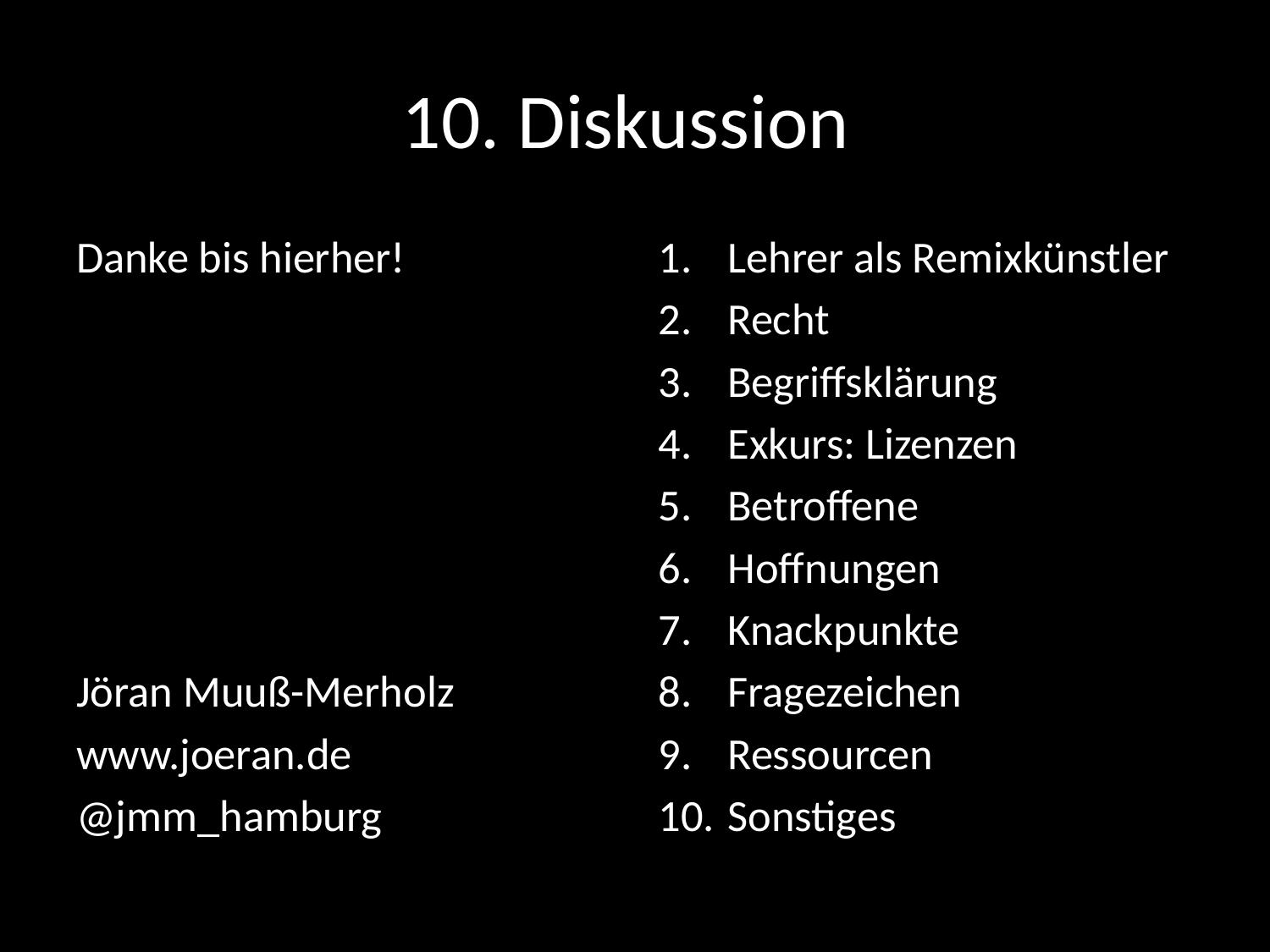

# 10. Diskussion
Danke bis hierher!

Jöran Muuß-Merholz
www.joeran.de
@jmm_hamburg
Lehrer als Remixkünstler
Recht
Begriffsklärung
Exkurs: Lizenzen
Betroffene
Hoffnungen
Knackpunkte
Fragezeichen
Ressourcen
Sonstiges